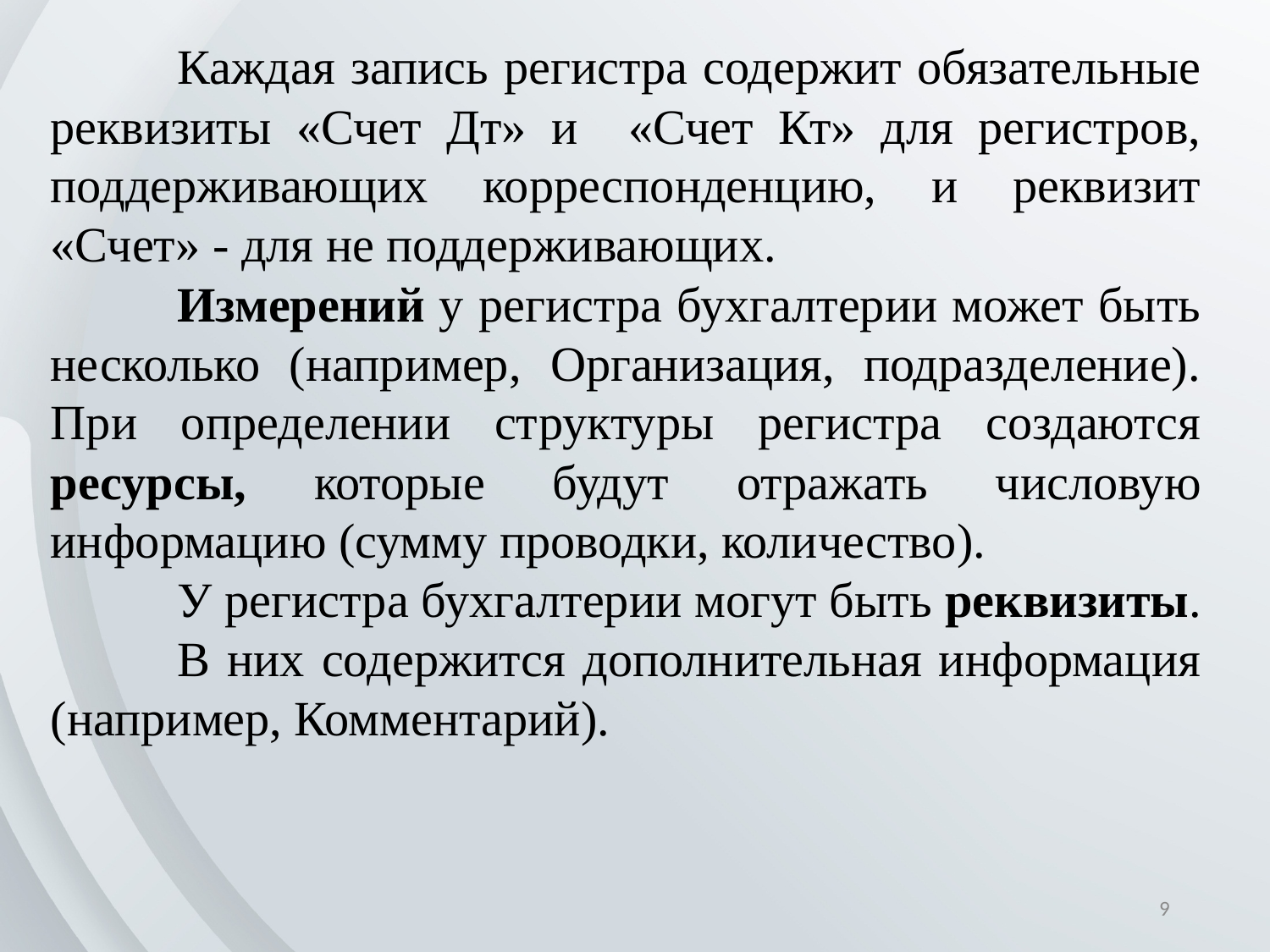

Каждая запись регистра содержит обязательные реквизиты «Счет Дт» и  «Счет Кт» для регистров, поддерживающих корреспонденцию, и реквизит «Счет» - для не поддерживающих.
	Измерений у регистра бухгалтерии может быть несколько (например, Организация, подразделение). При определении структуры регистра создаются ресурсы, которые будут отражать числовую информацию (сумму проводки, количество).
	У регистра бухгалтерии могут быть реквизиты.
	В них содержится дополнительная информация (например, Комментарий).

9